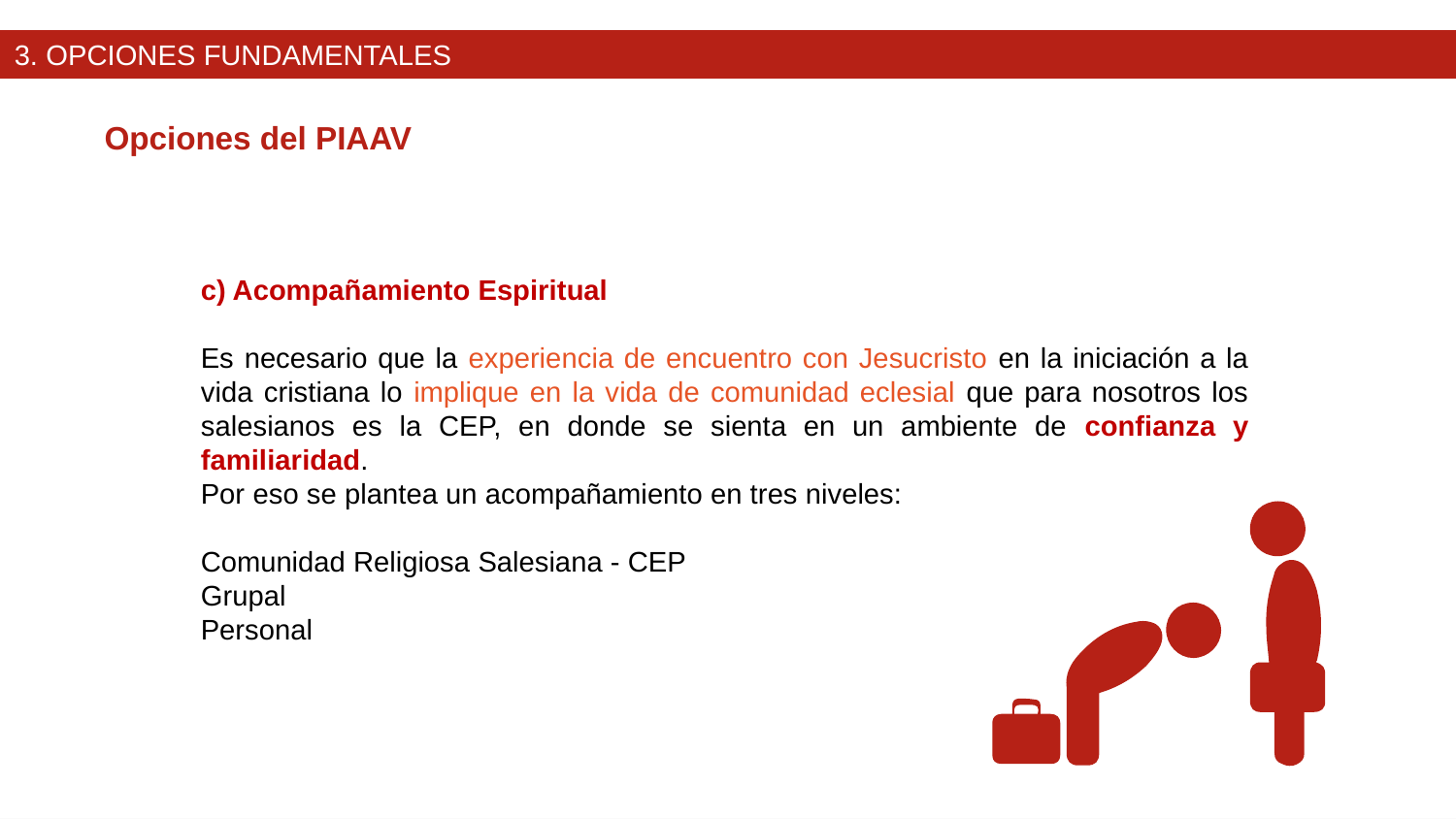

3. Opciones fundamentales
Opciones del PIAAV
c) Acompañamiento Espiritual

Es necesario que la experiencia de encuentro con Jesucristo en la iniciación a la vida cristiana lo implique en la vida de comunidad eclesial que para nosotros los salesianos es la CEP, en donde se sienta en un ambiente de confianza y familiaridad.
Por eso se plantea un acompañamiento en tres niveles:

Comunidad Religiosa Salesiana - CEP
Grupal
Personal